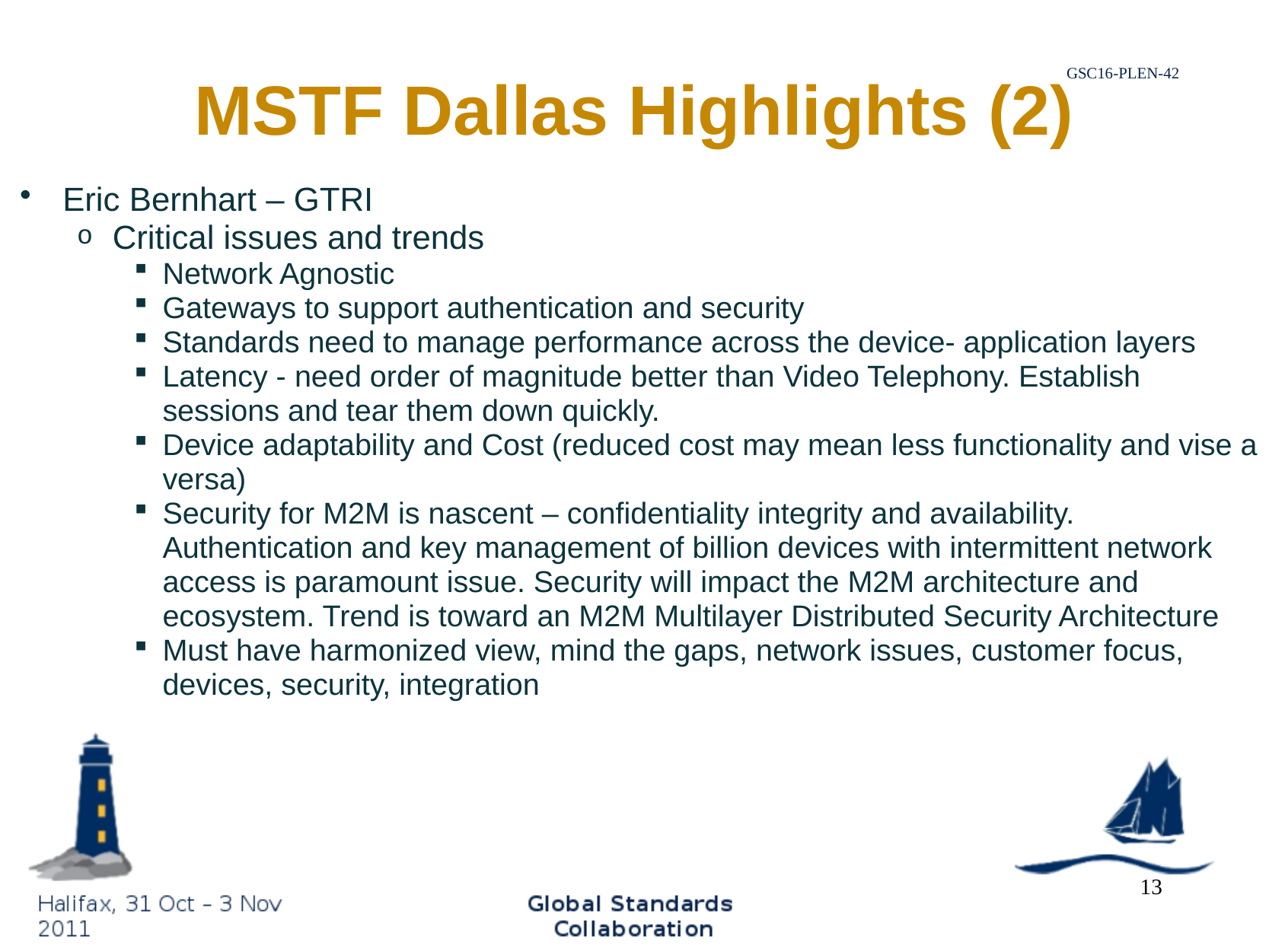

# MSTF Dallas Highlights (2)
Eric Bernhart – GTRI
Critical issues and trends
Network Agnostic
Gateways to support authentication and security
Standards need to manage performance across the device- application layers
Latency - need order of magnitude better than Video Telephony. Establish sessions and tear them down quickly.
Device adaptability and Cost (reduced cost may mean less functionality and vise a versa)
Security for M2M is nascent – confidentiality integrity and availability. Authentication and key management of billion devices with intermittent network access is paramount issue. Security will impact the M2M architecture and ecosystem. Trend is toward an M2M Multilayer Distributed Security Architecture
Must have harmonized view, mind the gaps, network issues, customer focus, devices, security, integration
13